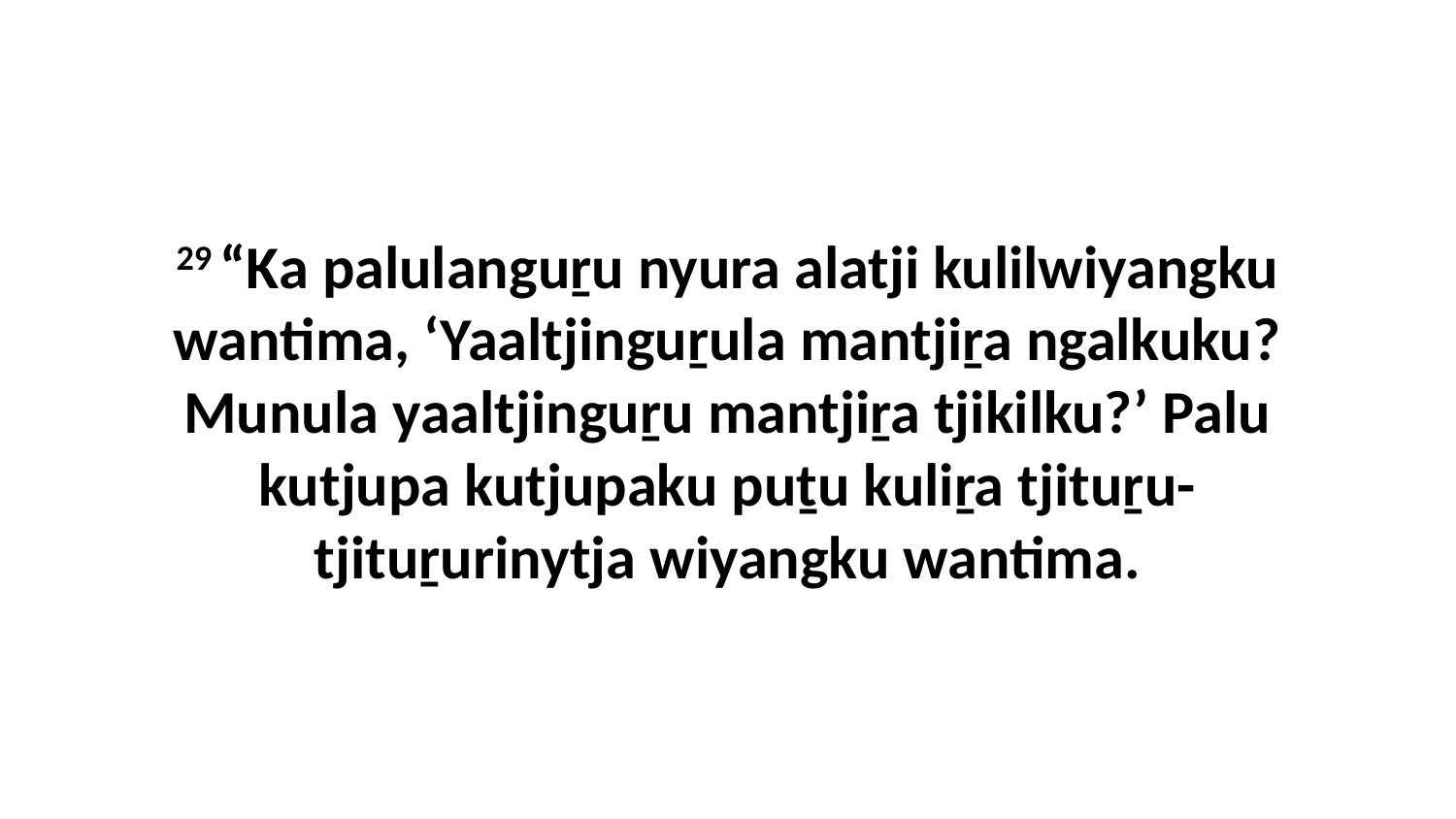

29 “Ka palulanguṟu nyura alatji kulilwiyangku wantima, ‘Yaaltjinguṟula mantjiṟa ngalkuku? Munula yaaltjinguṟu mantjiṟa tjikilku?’ Palu kutjupa kutjupaku puṯu kuliṟa tjituṟu-tjituṟurinytja wiyangku wantima.